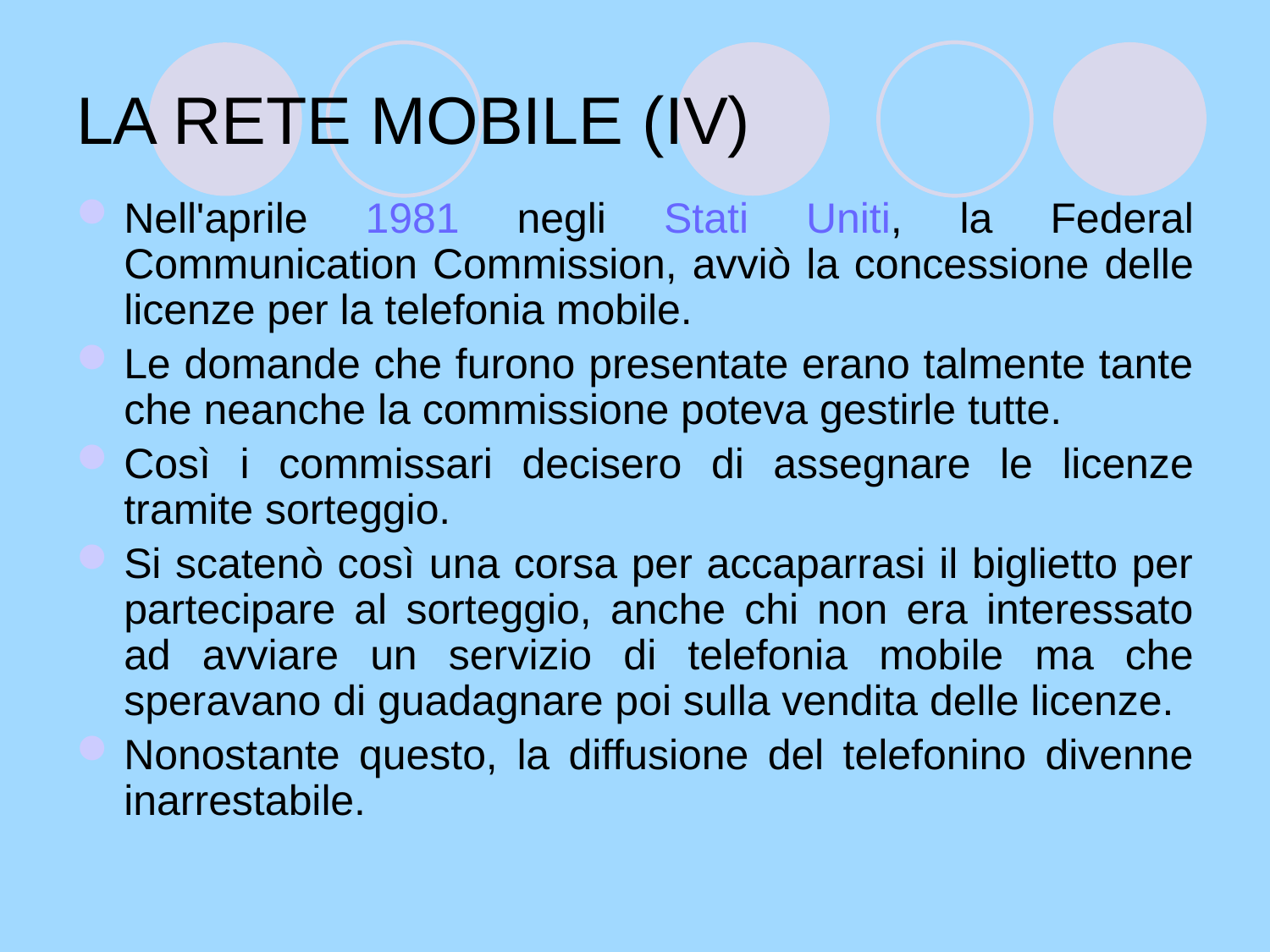

# LA RETE MOBILE (IV)
Nell'aprile 1981 negli Stati Uniti, la Federal Communication Commission, avviò la concessione delle licenze per la telefonia mobile.
Le domande che furono presentate erano talmente tante che neanche la commissione poteva gestirle tutte.
Così i commissari decisero di assegnare le licenze tramite sorteggio.
Si scatenò così una corsa per accaparrasi il biglietto per partecipare al sorteggio, anche chi non era interessato ad avviare un servizio di telefonia mobile ma che speravano di guadagnare poi sulla vendita delle licenze.
Nonostante questo, la diffusione del telefonino divenne inarrestabile.